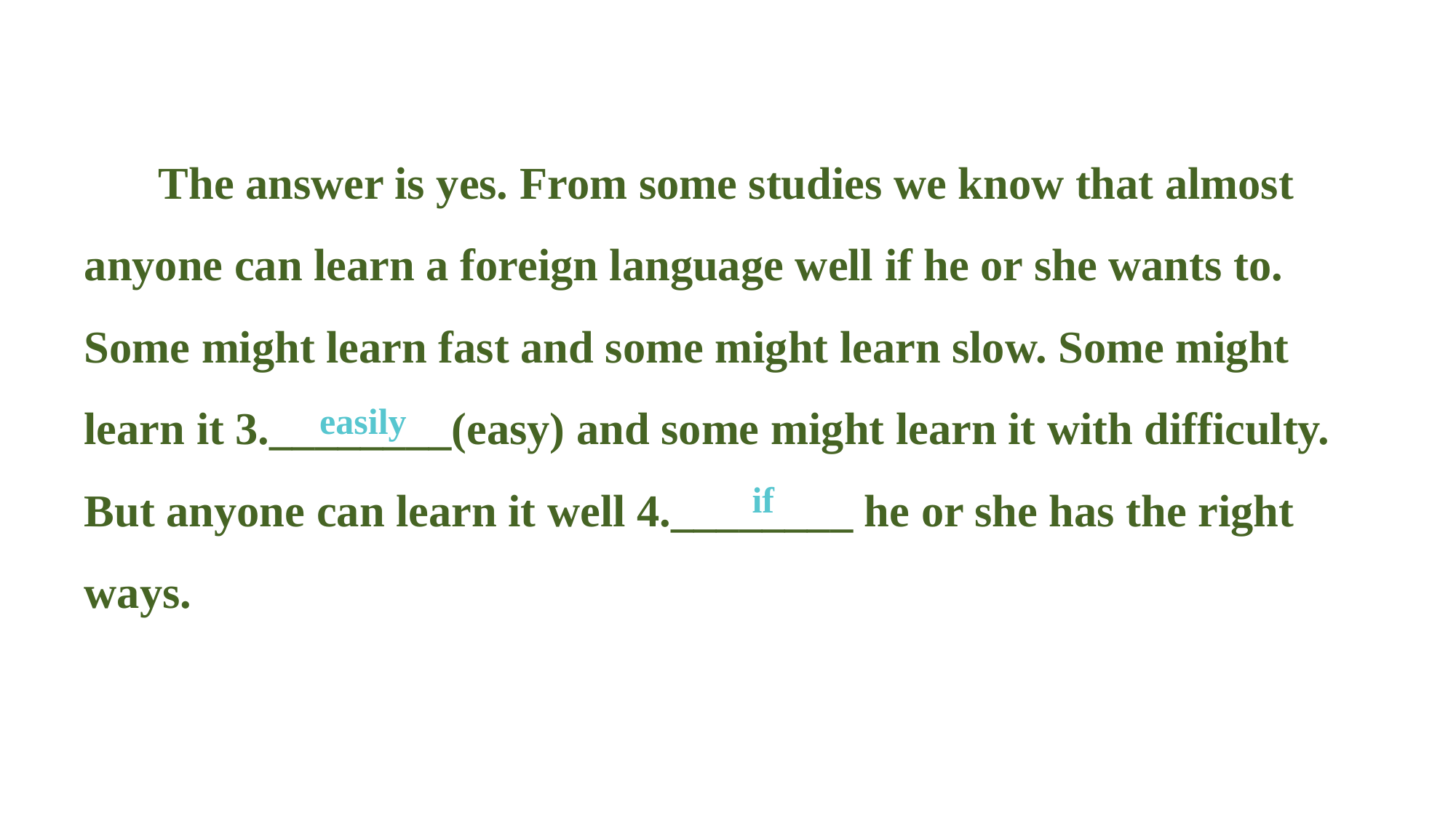

The answer is yes. From some studies we know that almost anyone can learn a foreign language well if he or she wants to. Some might learn fast and some might learn slow. Some might learn it 3.________(easy) and some might learn it with difficulty. But anyone can learn it well 4.________ he or she has the right ways.
easily
if